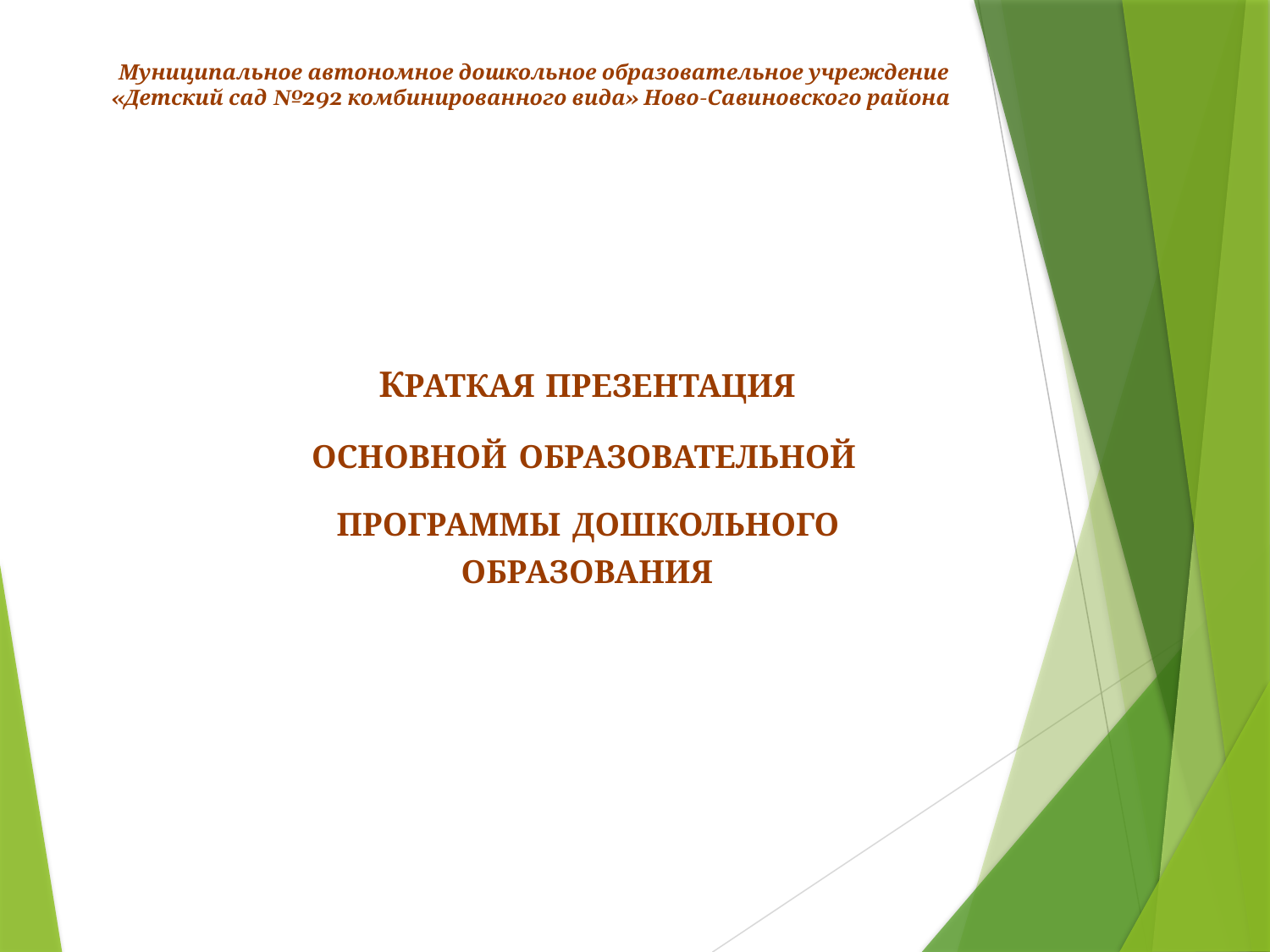

Муниципальное автономное дошкольное образовательное учреждение «Детский сад №292 комбинированного вида» Ново-Савиновского района
КРАТКАЯ ПРЕЗЕНТАЦИЯ
ОСНОВНОЙ ОБРАЗОВАТЕЛЬНОЙ  ПРОГРАММЫ ДОШКОЛЬНОГО
ОБРАЗОВАНИЯ